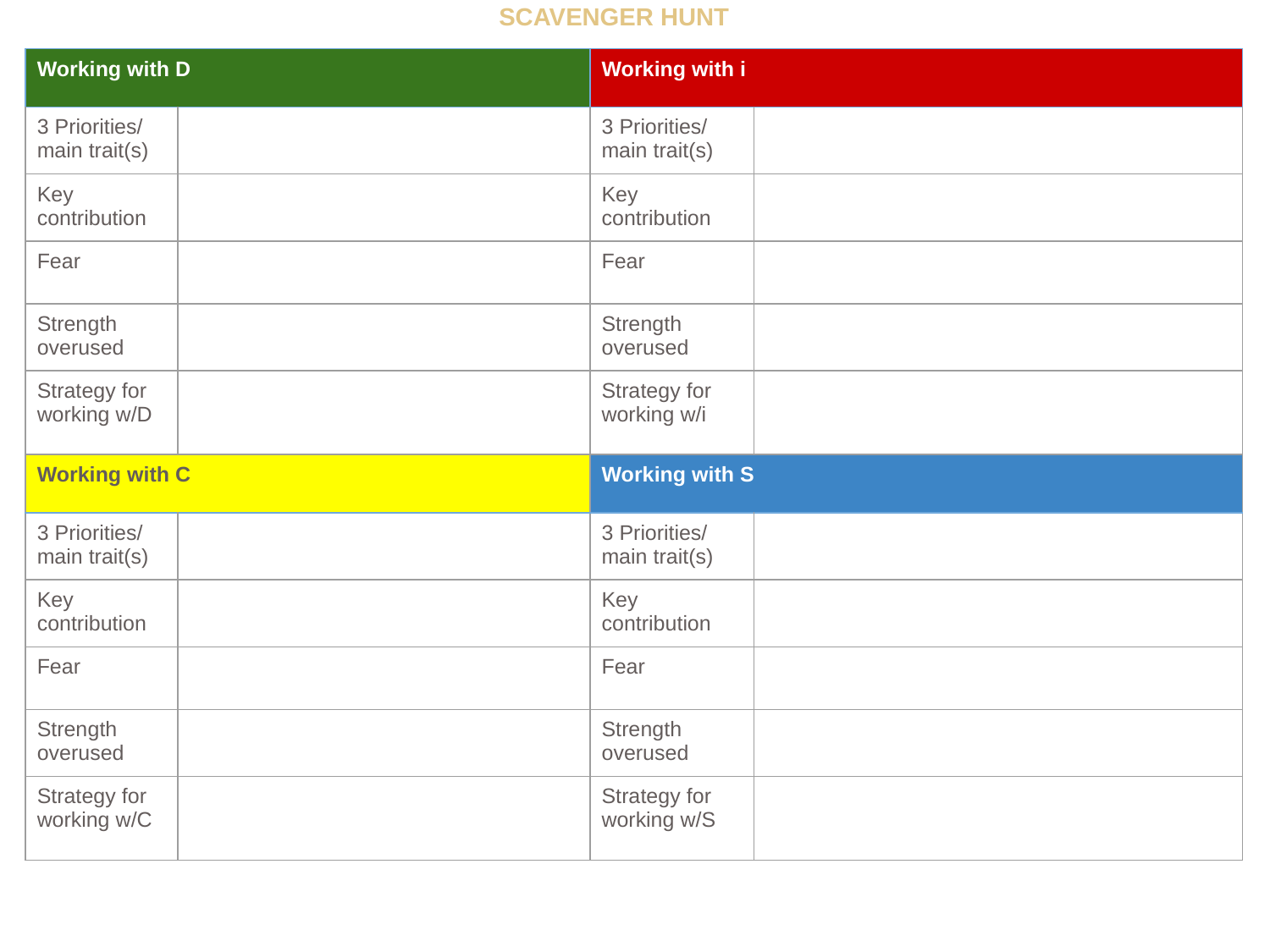

SCAVENGER HUNT
| Working with D |  | Working with i |  |
| --- | --- | --- | --- |
| 3 Priorities/ main trait(s) |  | 3 Priorities/ main trait(s) |  |
| Key contribution |  | Key contribution |  |
| Fear |  | Fear |  |
| Strength overused |  | Strength overused |  |
| Strategy for working w/D |  | Strategy for working w/i |  |
| Working with C |  | Working with S |  |
| 3 Priorities/ main trait(s) |  | 3 Priorities/ main trait(s) |  |
| Key contribution |  | Key contribution |  |
| Fear |  | Fear |  |
| Strength overused |  | Strength overused |  |
| Strategy for working w/C |  | Strategy for working w/S |  |